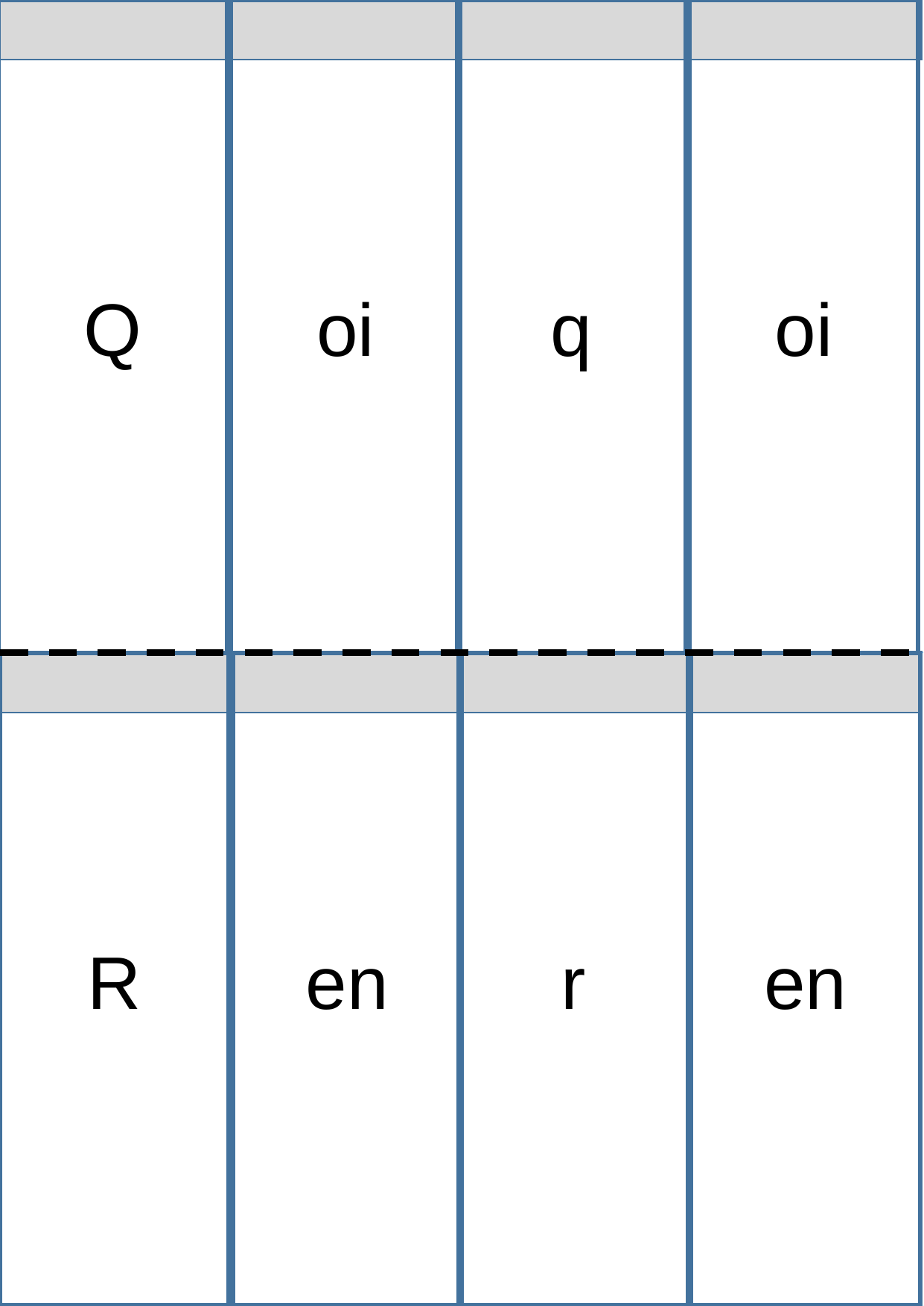

q
oi
Q
oi
r
en
R
en